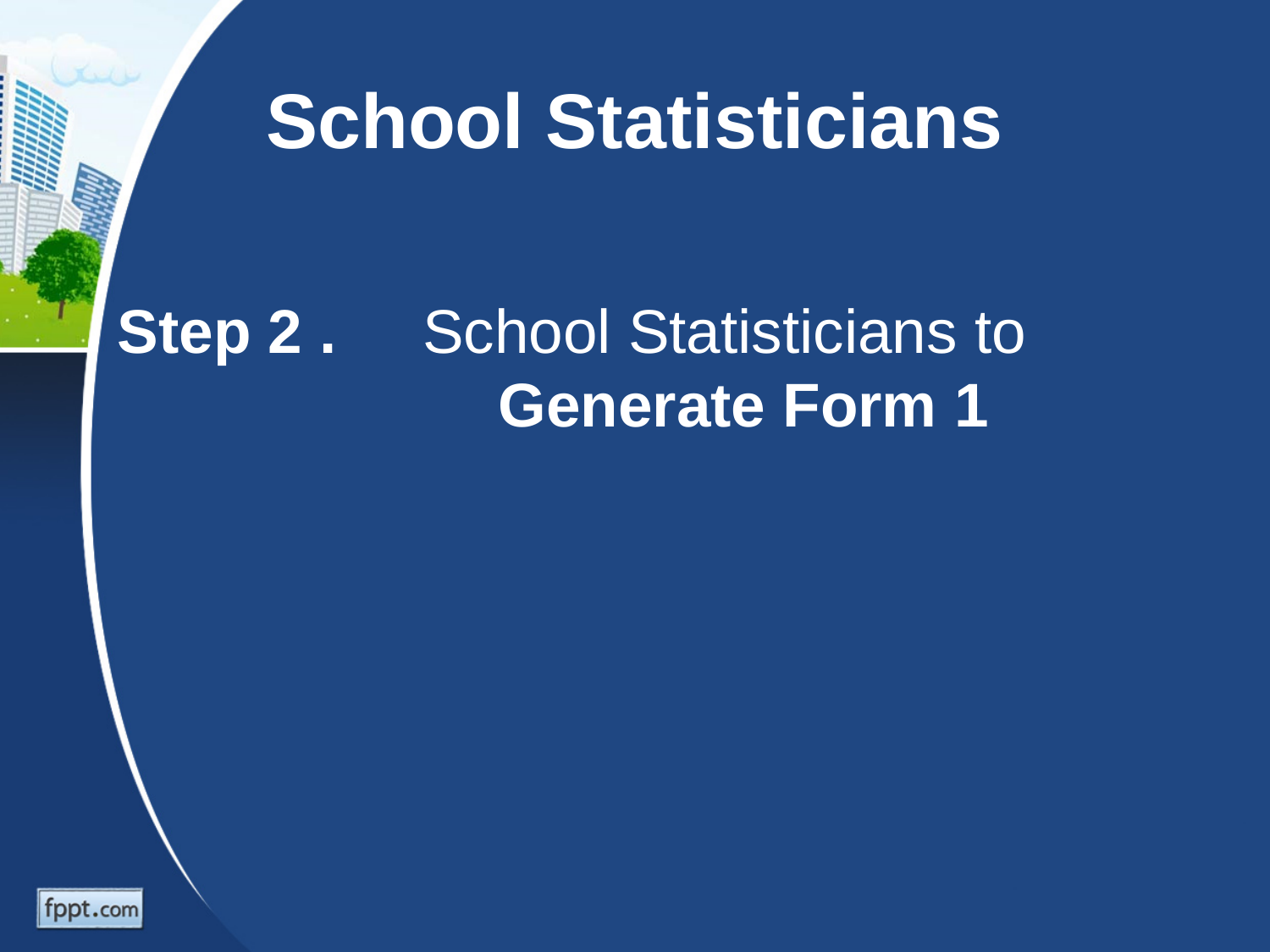

# School Statisticians
Step 2 .     School Statisticians to 				Generate Form 1